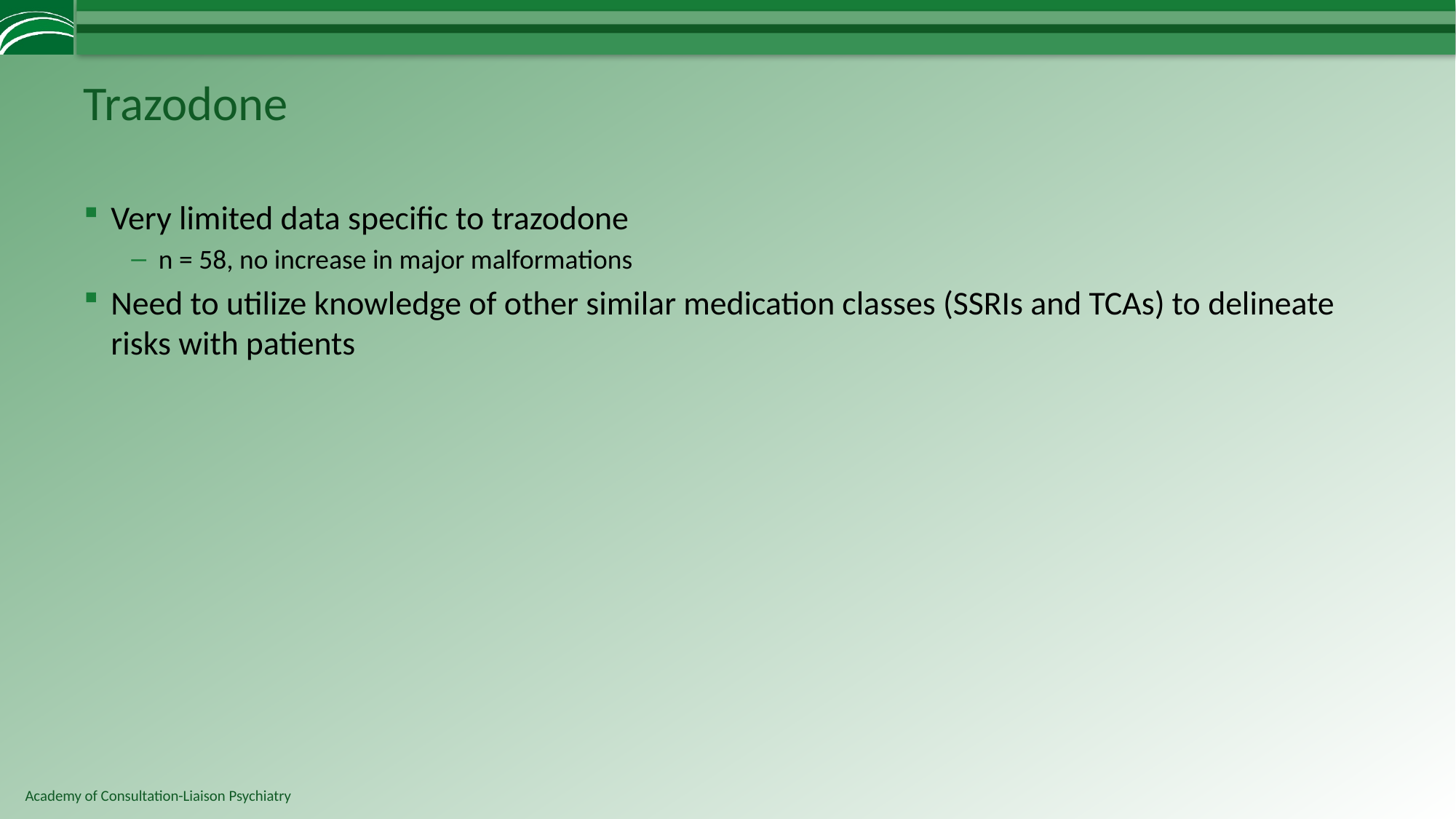

# Trazodone
Very limited data specific to trazodone
n = 58, no increase in major malformations
Need to utilize knowledge of other similar medication classes (SSRIs and TCAs) to delineate risks with patients